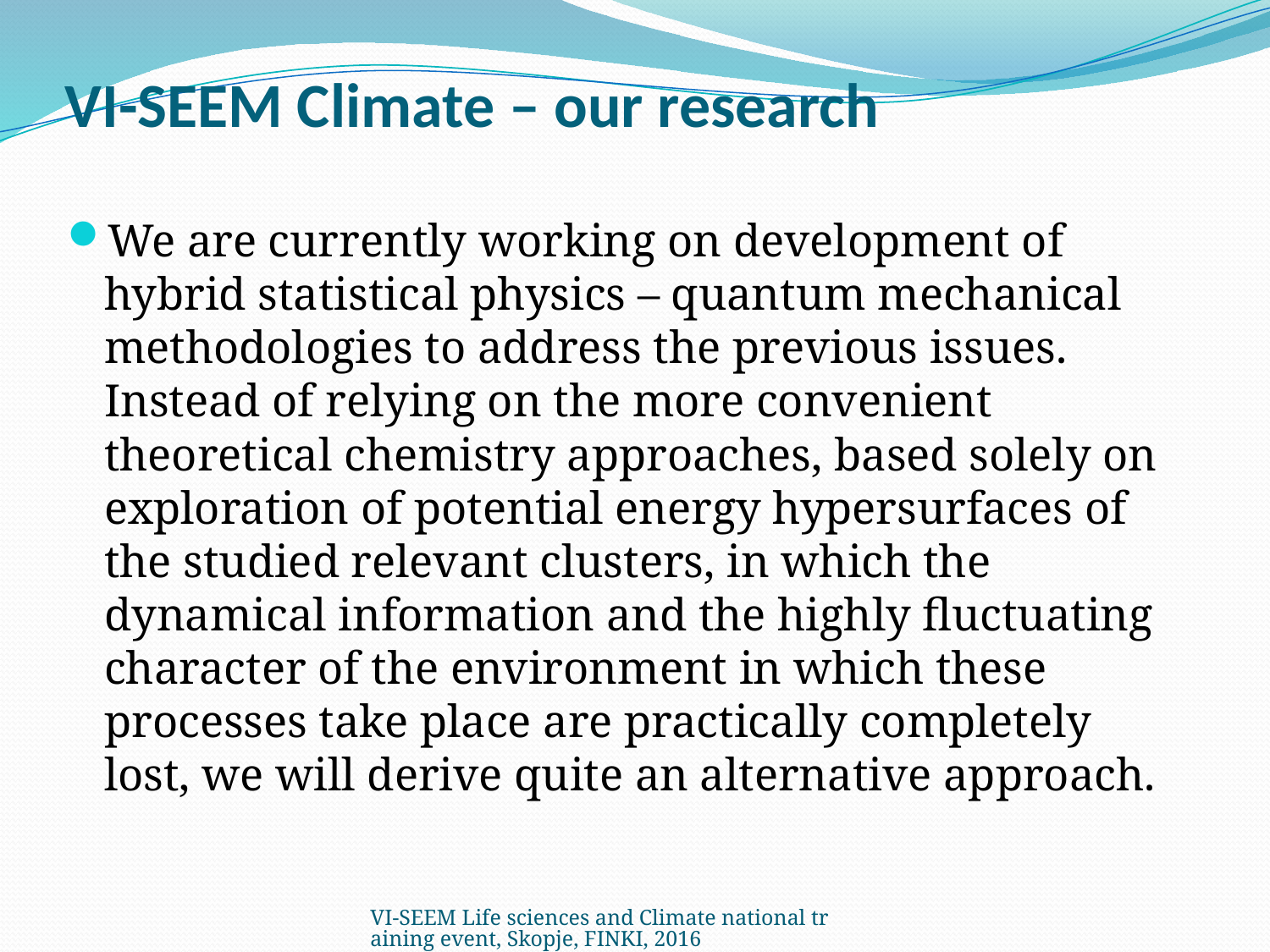

# VI-SEEM Climate – our research
We are currently working on development of hybrid statistical physics – quantum mechanical methodologies to address the previous issues. Instead of relying on the more convenient theoretical chemistry approaches, based solely on exploration of potential energy hypersurfaces of the studied relevant clusters, in which the dynamical information and the highly fluctuating character of the environment in which these processes take place are practically completely lost, we will derive quite an alternative approach.
VI-SEEM Life sciences and Climate national training event, Skopje, FINKI, 2016